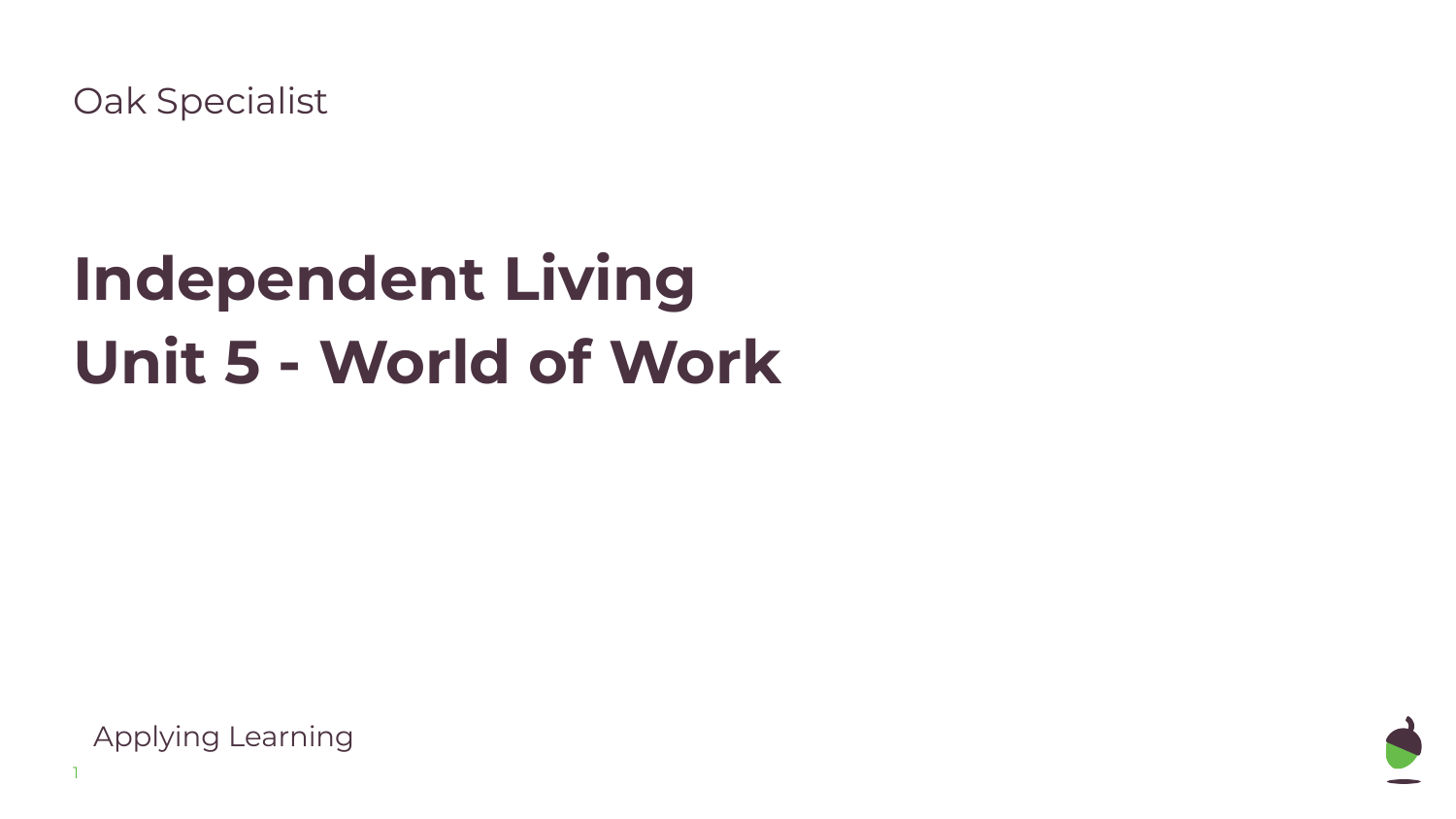

Oak Specialist
Independent Living
Unit 5 - World of Work
Applying Learning
1